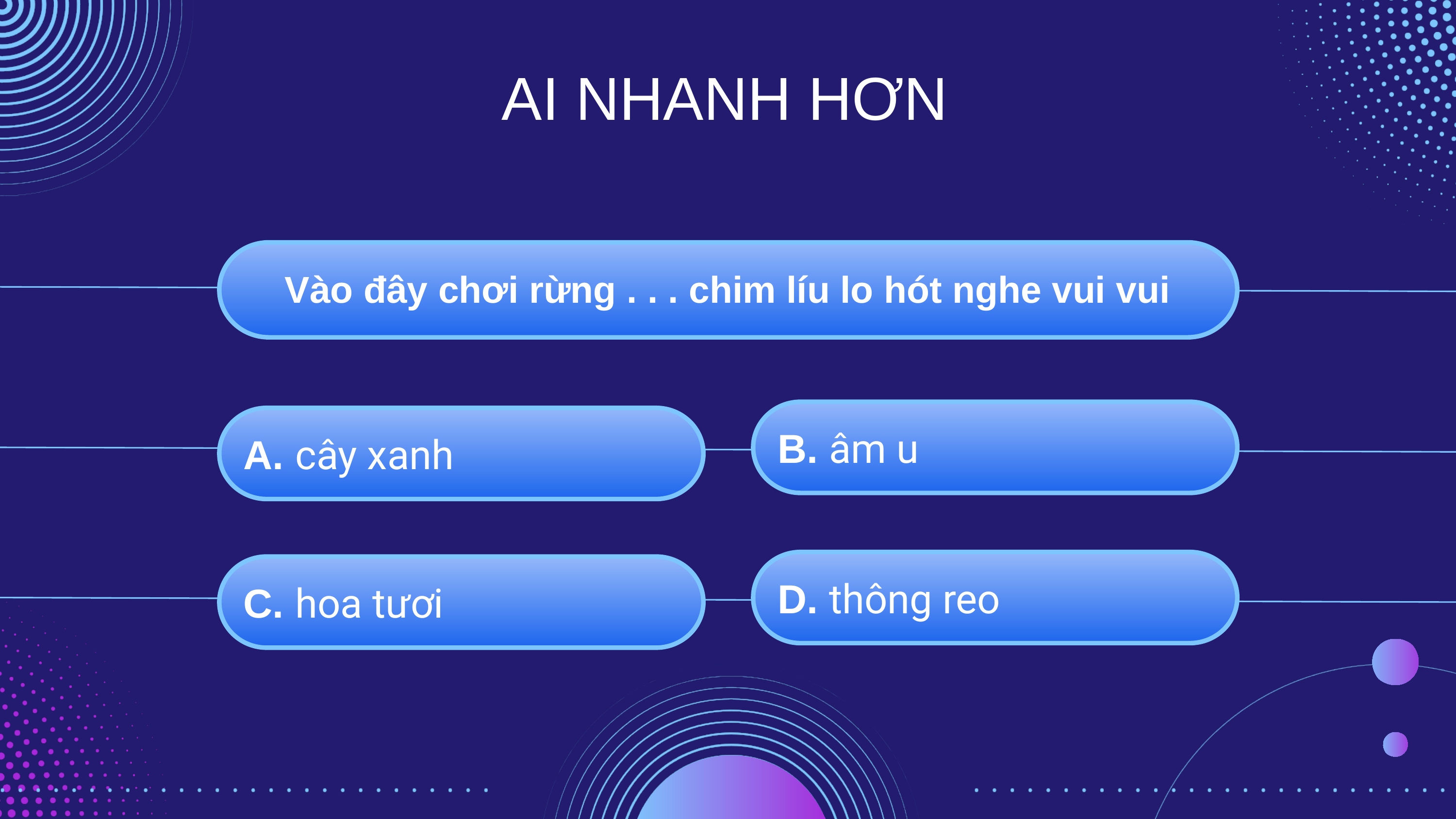

AI NHANH HƠN

Vào đây chơi rừng . . . chim líu lo hót nghe vui vui

  B. âm u

  A. cây xanh

  D. thông reo

  C. hoa tươi